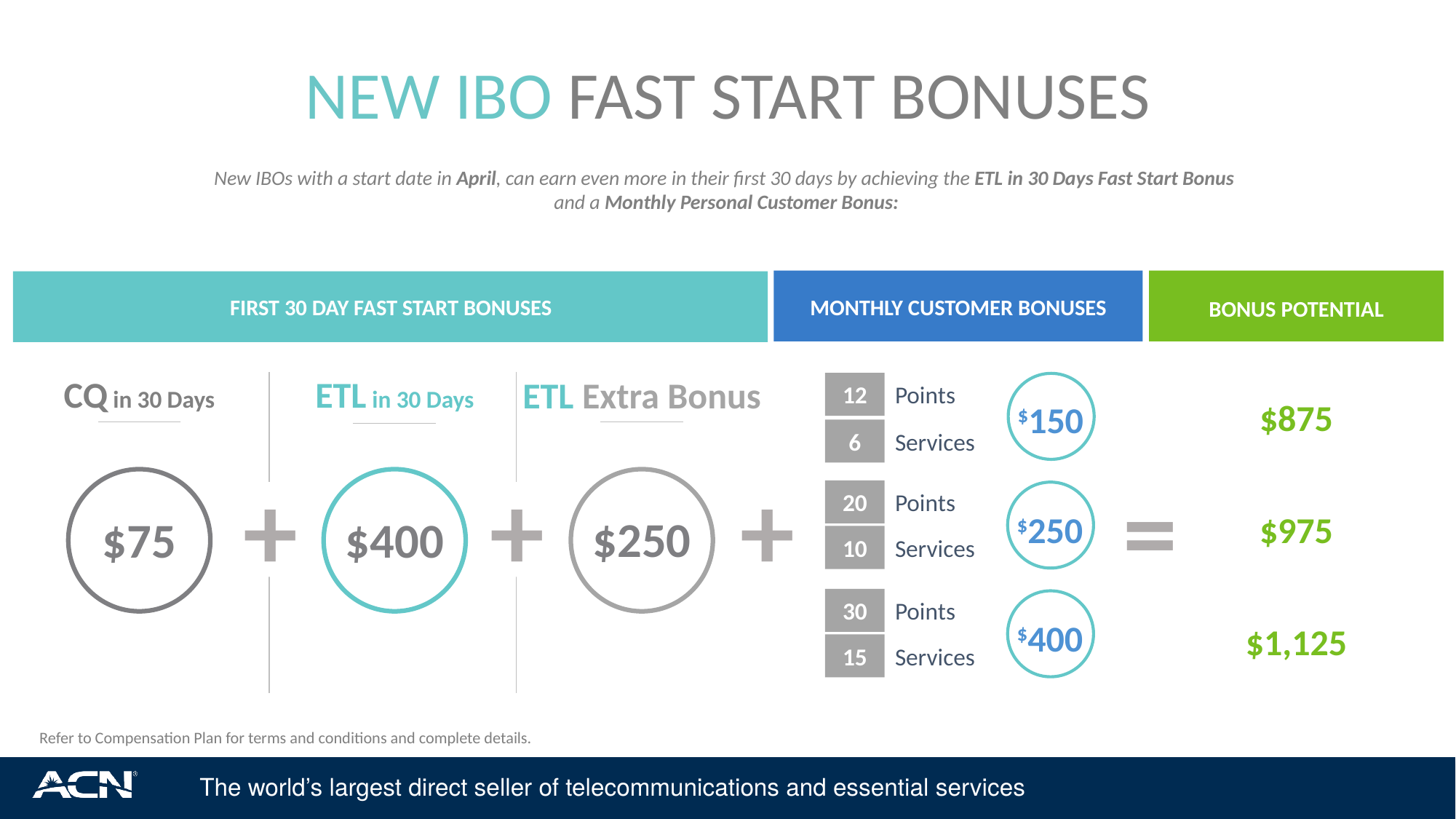

# NEW IBO FAST START BONUSES
New IBOs with a start date in April, can earn even more in their first 30 days by achieving the ETL in 30 Days Fast Start Bonus
and a Monthly Personal Customer Bonus:

MONTHLY CUSTOMER BONUSES

FIRST 30 DAY FAST START BONUSES
BONUS POTENTIAL
CQ in 30 Days
ETL in 30 Days
ETL Extra Bonus
12
Points

$875
$150
6
Services
+
+
+
=

20
Points

$975
$250
$250
$400
$75
10
Services
30
Points

$400
$1,125
15
Services
Refer to Compensation Plan for terms and conditions and complete details.